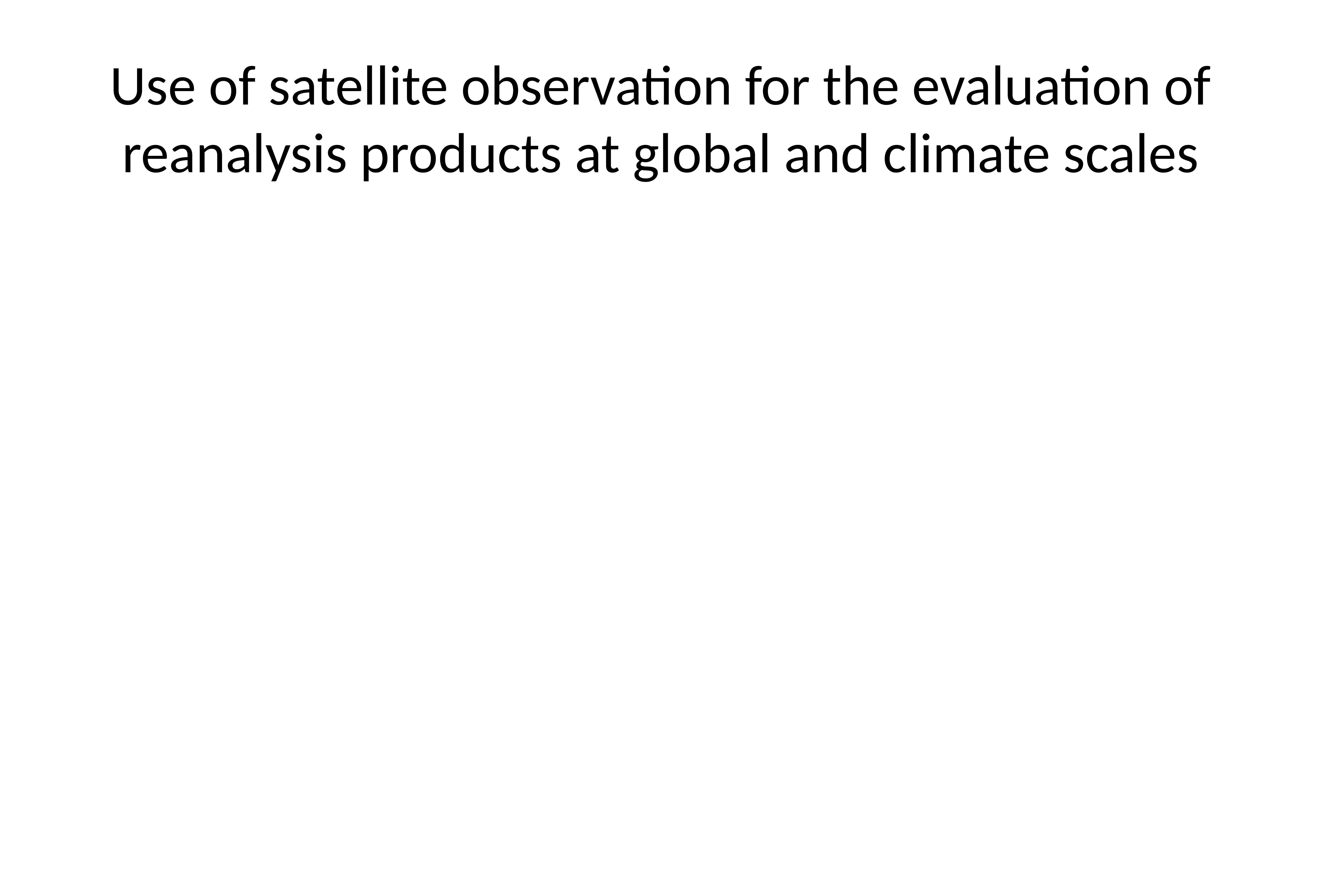

# Use of satellite observation for the evaluation of reanalysis products at global and climate scales